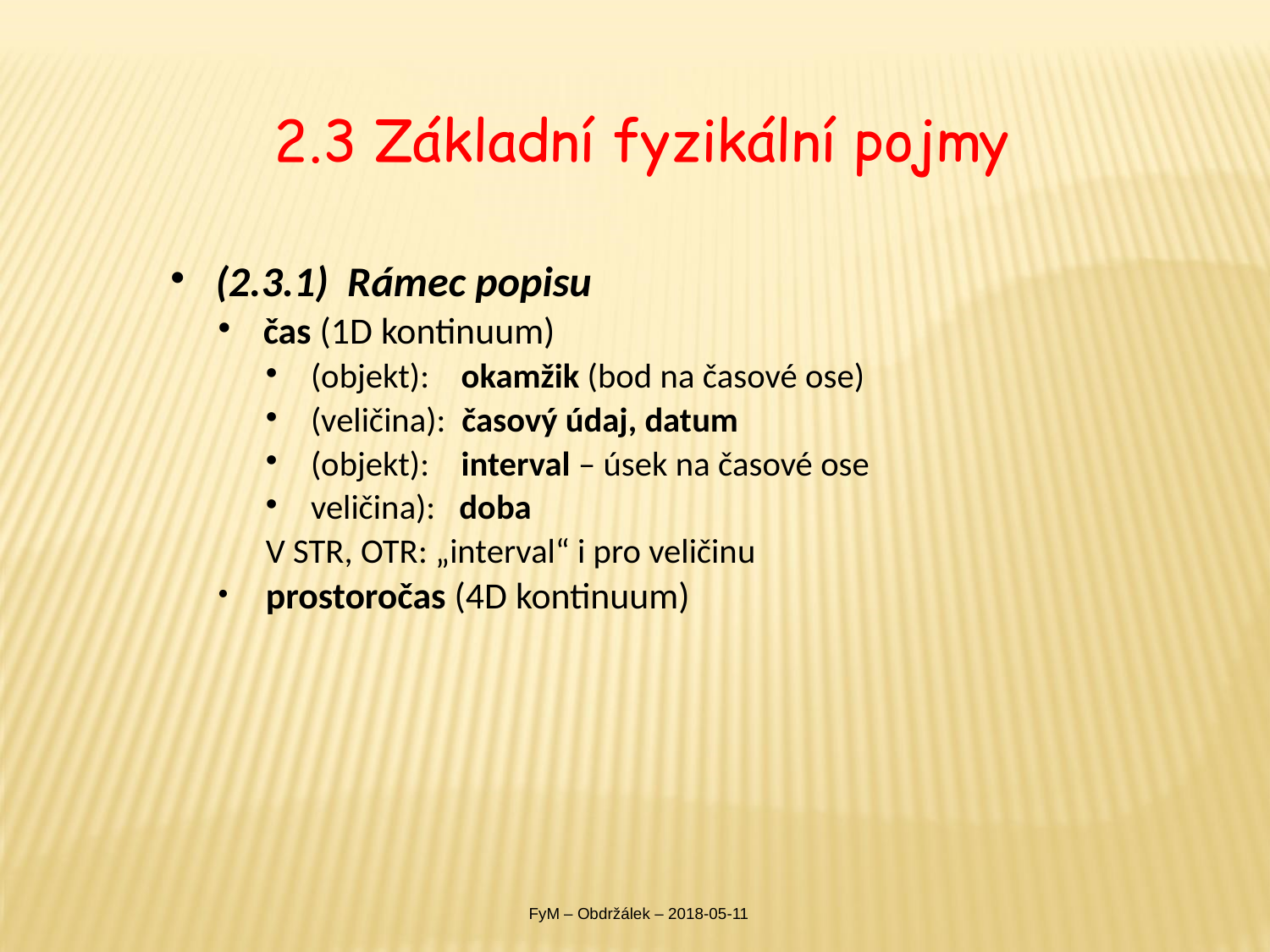

# 2.3 Základní fyzikální pojmy
(2.3.1)  Rámec popisu
čas (1D kontinuum)
(objekt):    okamžik (bod na časové ose)
(veličina):  časový údaj, datum
(objekt):    interval – úsek na časové ose
veličina):   doba
V STR, OTR: „interval“ i pro veličinu
prostoročas (4D kontinuum)
FyM – Obdržálek – 2018-05-11